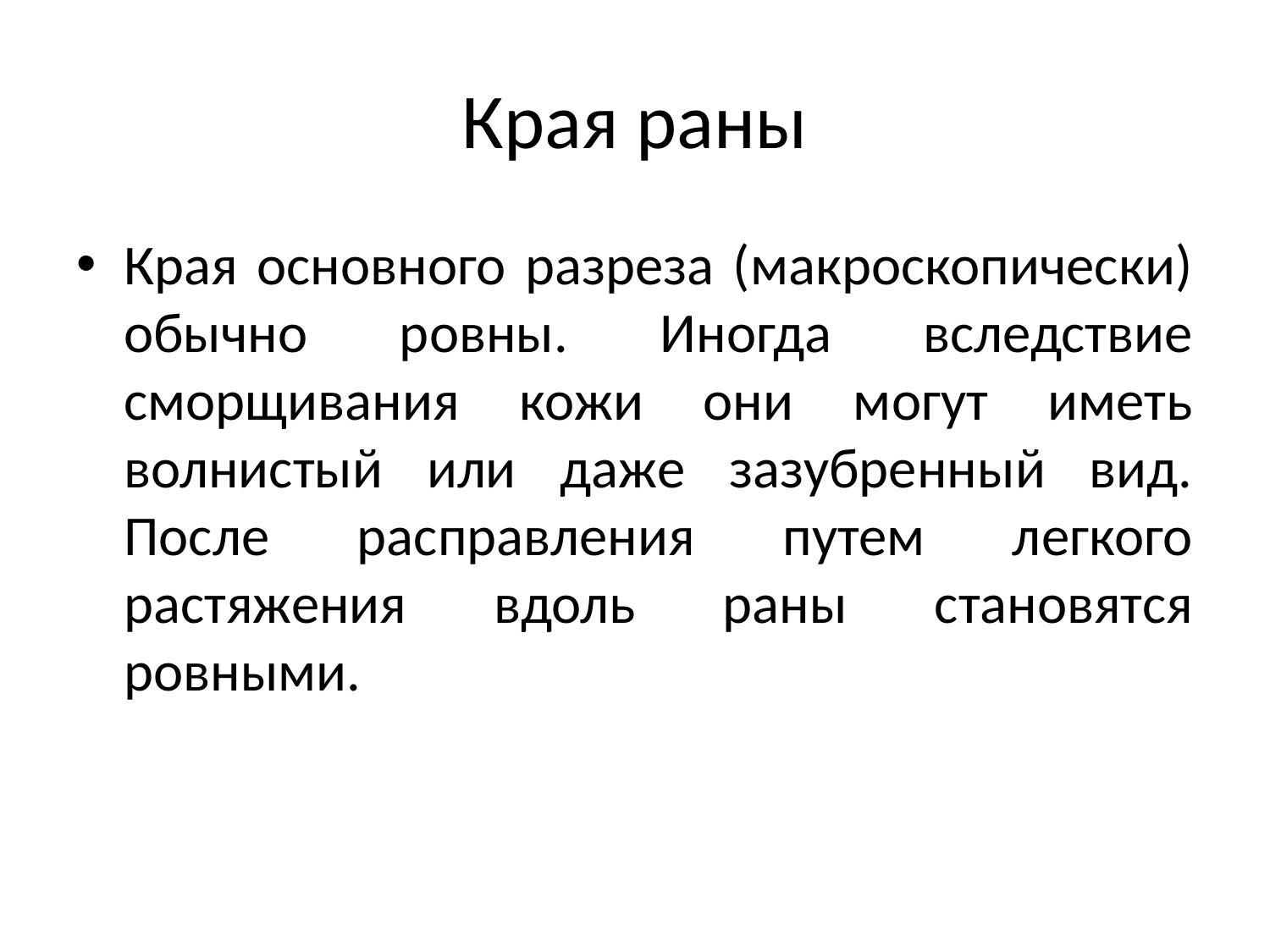

# Края раны
Края основного разреза (макроскопически) обычно ровны. Иногда вследствие сморщивания кожи они могут иметь волнистый или даже зазубренный вид. После расправления путем легкого растяжения вдоль раны становятся ровными.